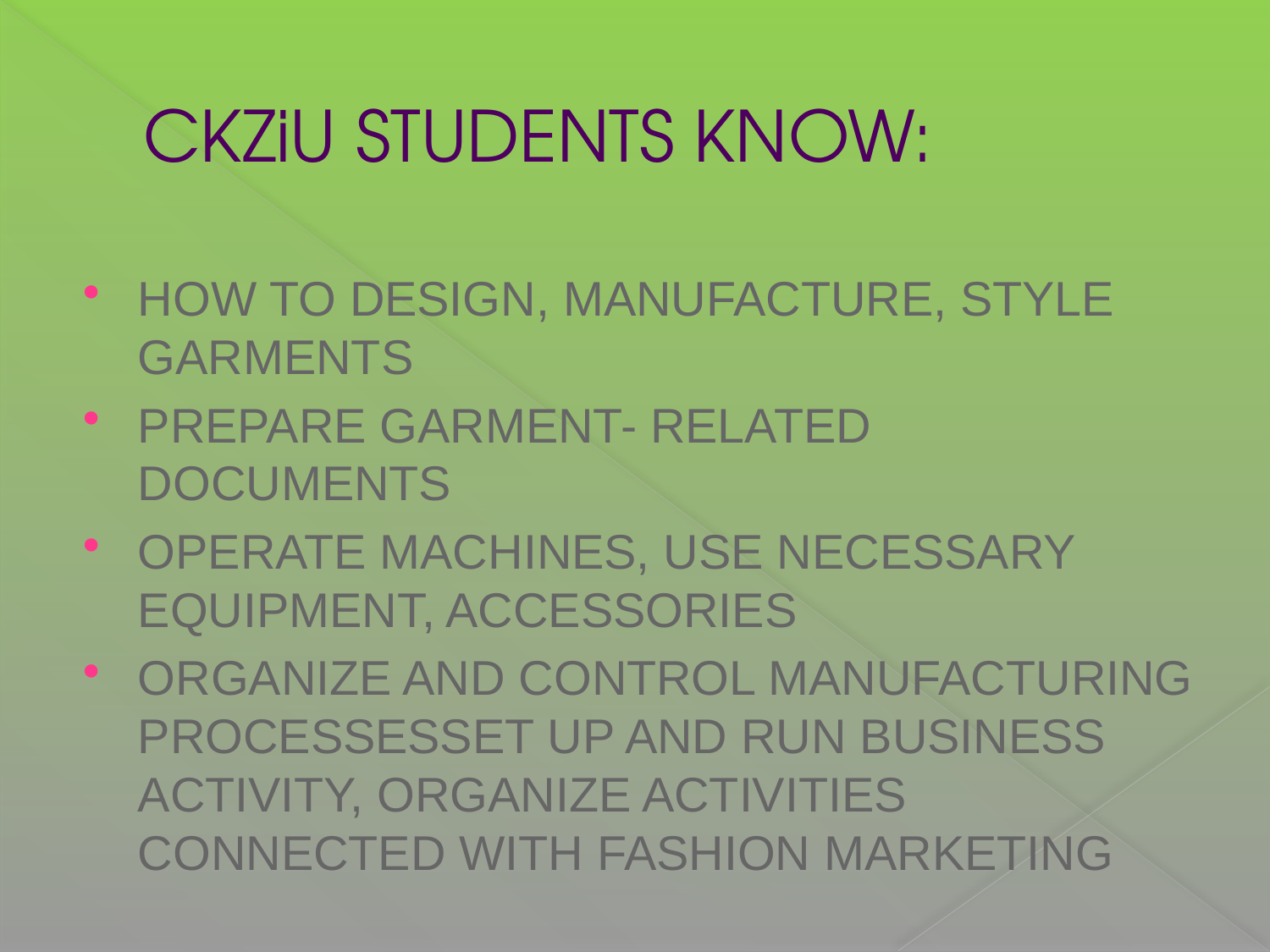

# CKZiU STUDENTS KNOW:
HOW TO DESIGN, MANUFACTURE, STYLE GARMENTS
PREPARE GARMENT- RELATED DOCUMENTS
OPERATE MACHINES, USE NECESSARY EQUIPMENT, ACCESSORIES
ORGANIZE AND CONTROL MANUFACTURING PROCESSESSET UP AND RUN BUSINESS ACTIVITY, ORGANIZE ACTIVITIES CONNECTED WITH FASHION MARKETING